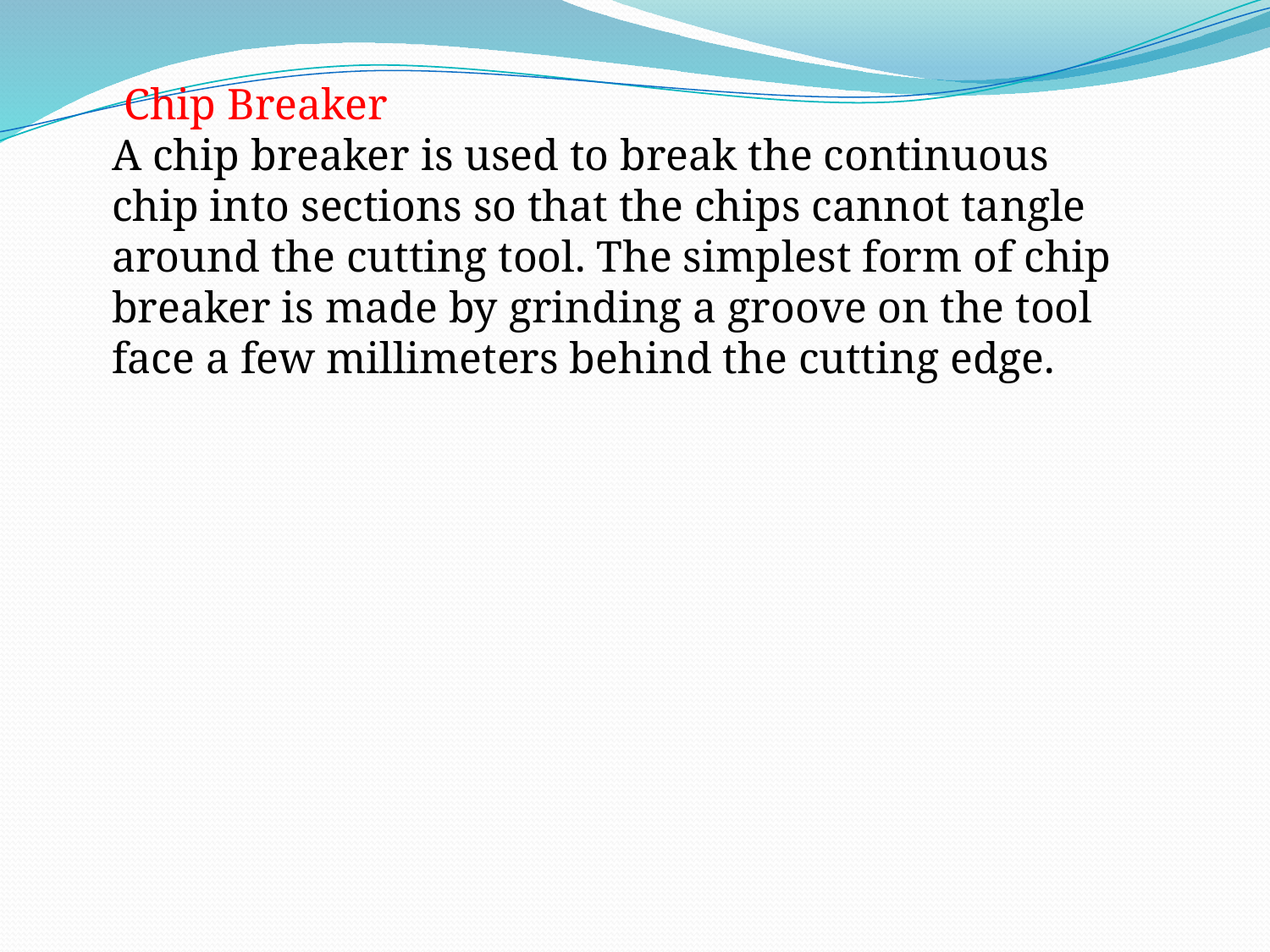

Chip Breaker
A chip breaker is used to break the continuous chip into sections so that the chips cannot tangle around the cutting tool. The simplest form of chip breaker is made by grinding a groove on the tool face a few millimeters behind the cutting edge.